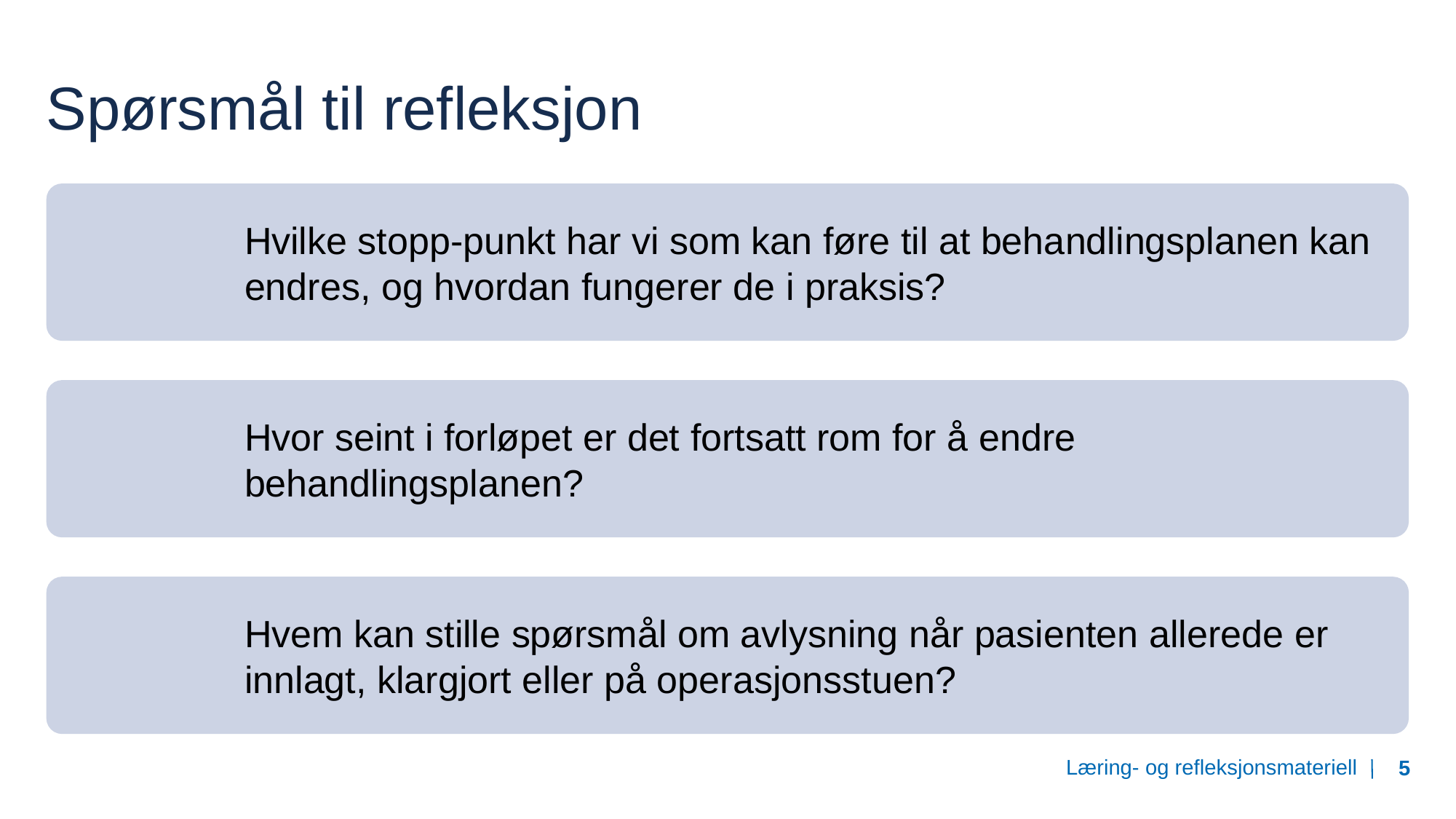

# Spørsmål til refleksjon
Hvilke stopp-punkt har vi som kan føre til at behandlingsplanen kan endres, og hvordan fungerer de i praksis?
Hvor seint i forløpet er det fortsatt rom for å endre behandlingsplanen?
Hvem kan stille spørsmål om avlysning når pasienten allerede er innlagt, klargjort eller på operasjonsstuen?
Læring- og refleksjonsmateriell
5